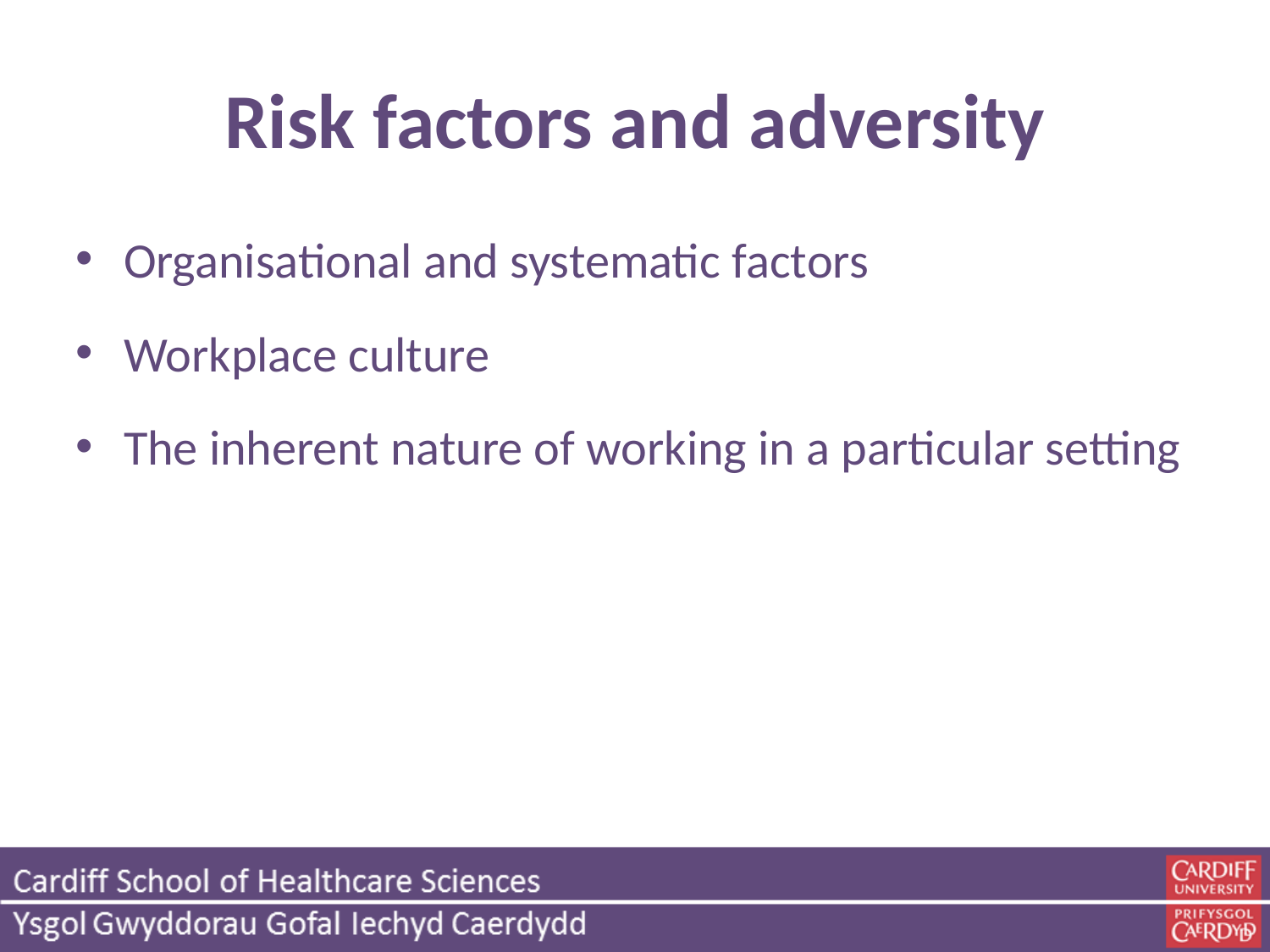

# Risk factors and adversity

Organisational and systematic factors

Workplace culture

The inherent nature of working in a particular setting